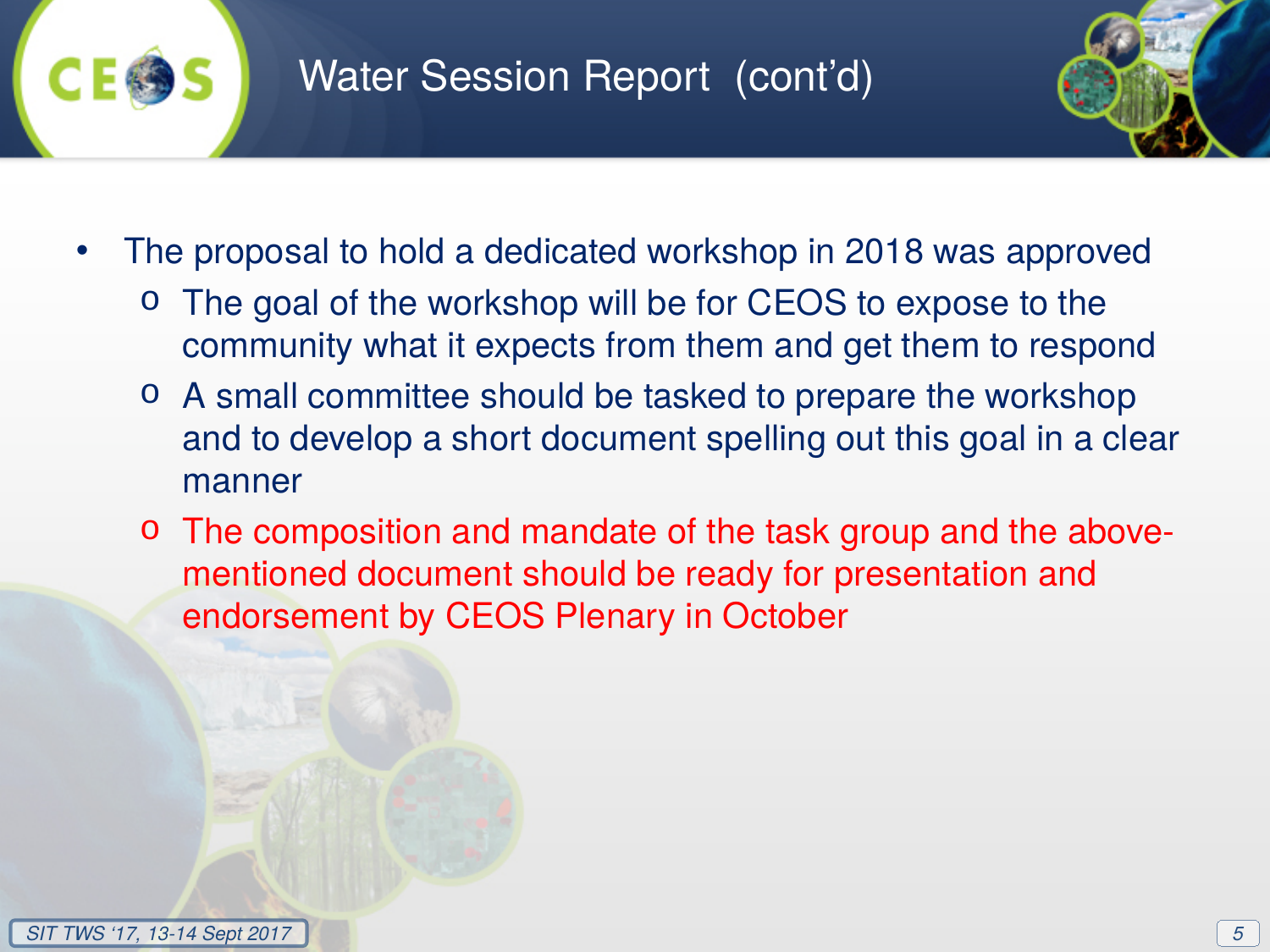

Water Session Report  (cont’d)
The proposal to hold a dedicated workshop in 2018 was approved
The goal of the workshop will be for CEOS to expose to the community what it expects from them and get them to respond
A small committee should be tasked to prepare the workshop and to develop a short document spelling out this goal in a clear manner
The composition and mandate of the task group and the above-mentioned document should be ready for presentation and endorsement by CEOS Plenary in October

5